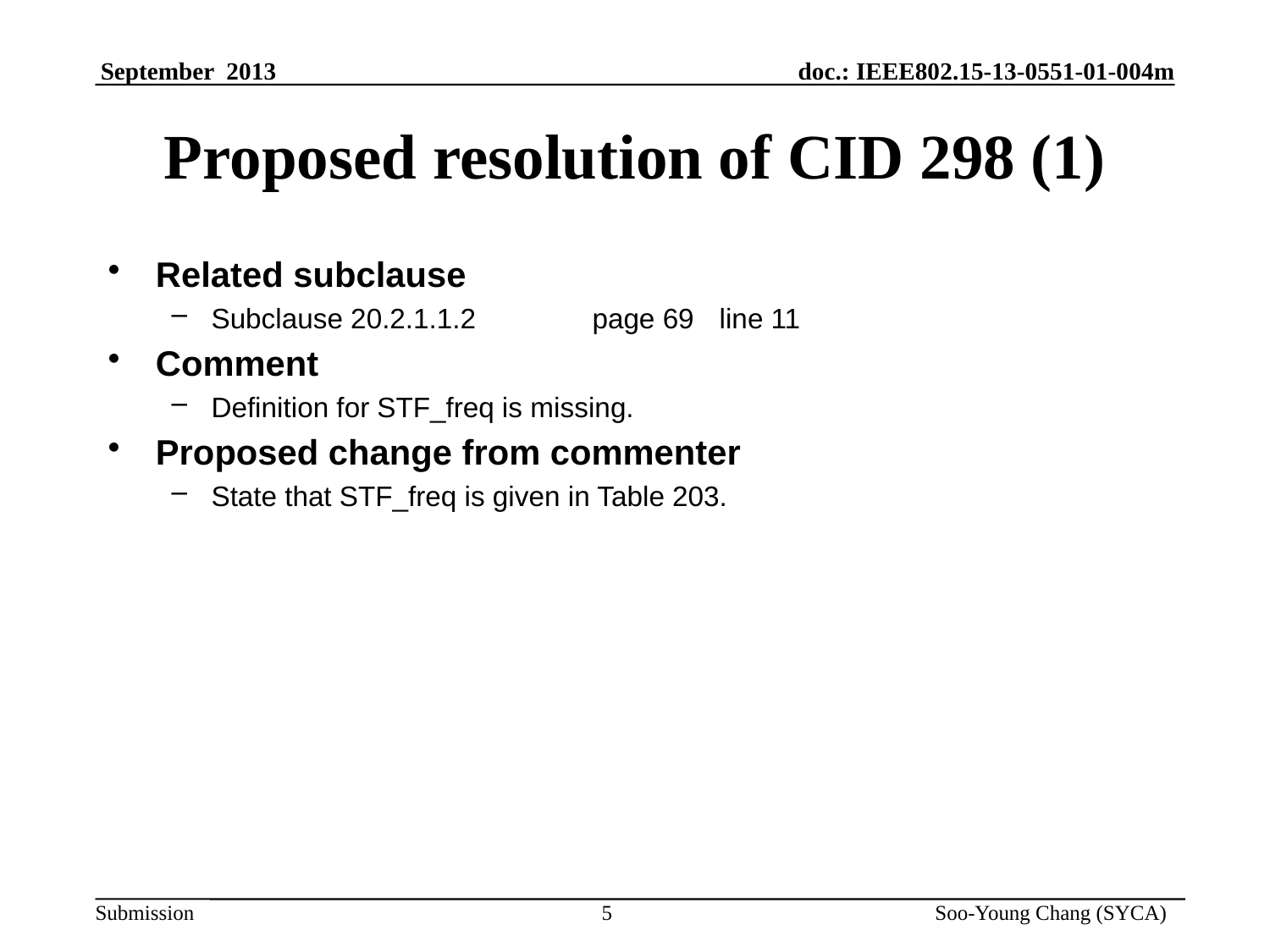

# Proposed resolution of CID 298 (1)
Related subclause
Subclause 20.2.1.1.2	page 69	line 11
Comment
Definition for STF_freq is missing.
Proposed change from commenter
State that STF_freq is given in Table 203.